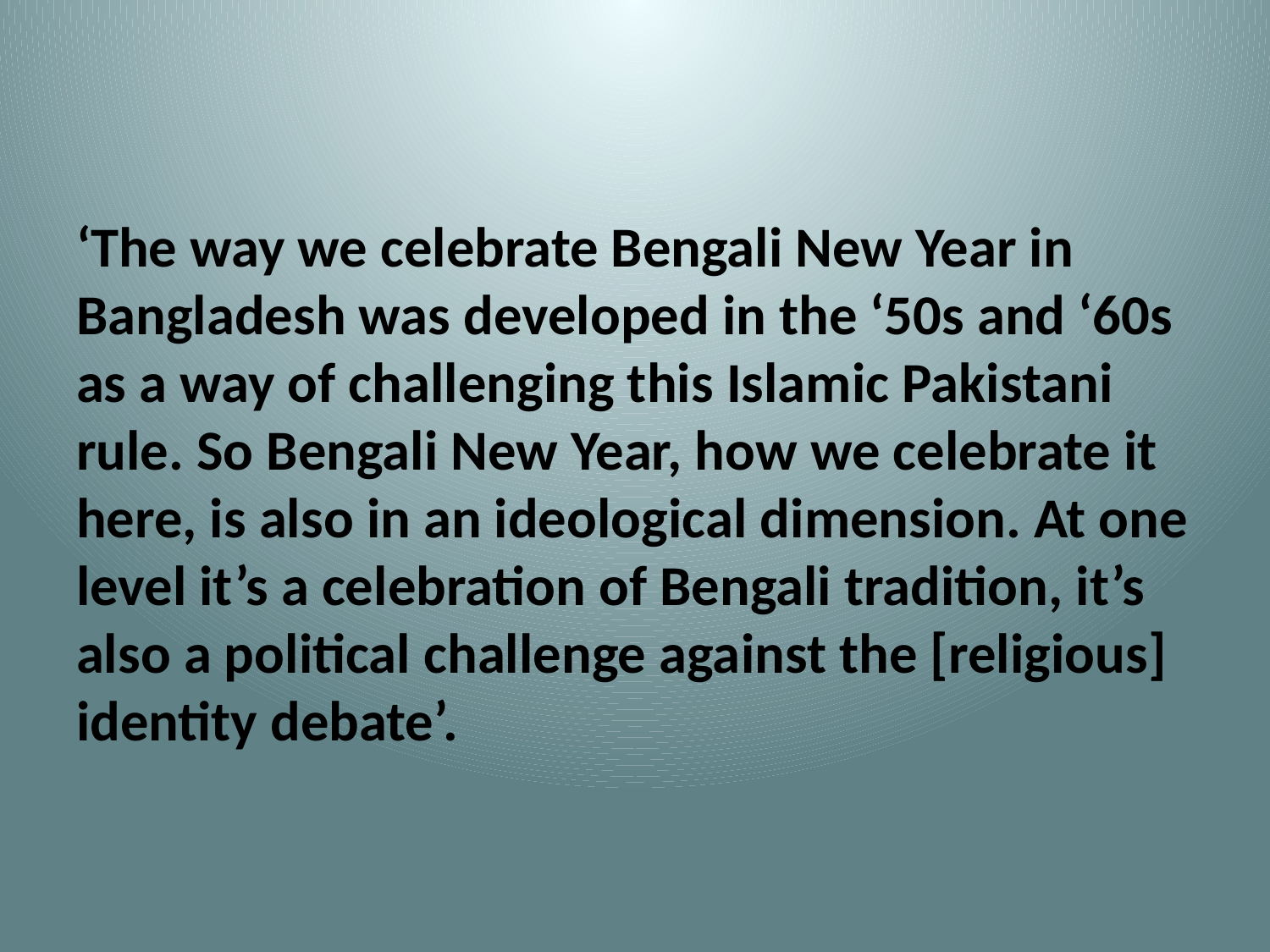

#

‘The way we celebrate Bengali New Year in Bangladesh was developed in the ‘50s and ‘60s as a way of challenging this Islamic Pakistani rule. So Bengali New Year, how we celebrate it here, is also in an ideological dimension. At one level it’s a celebration of Bengali tradition, it’s also a political challenge against the [religious] identity debate’.